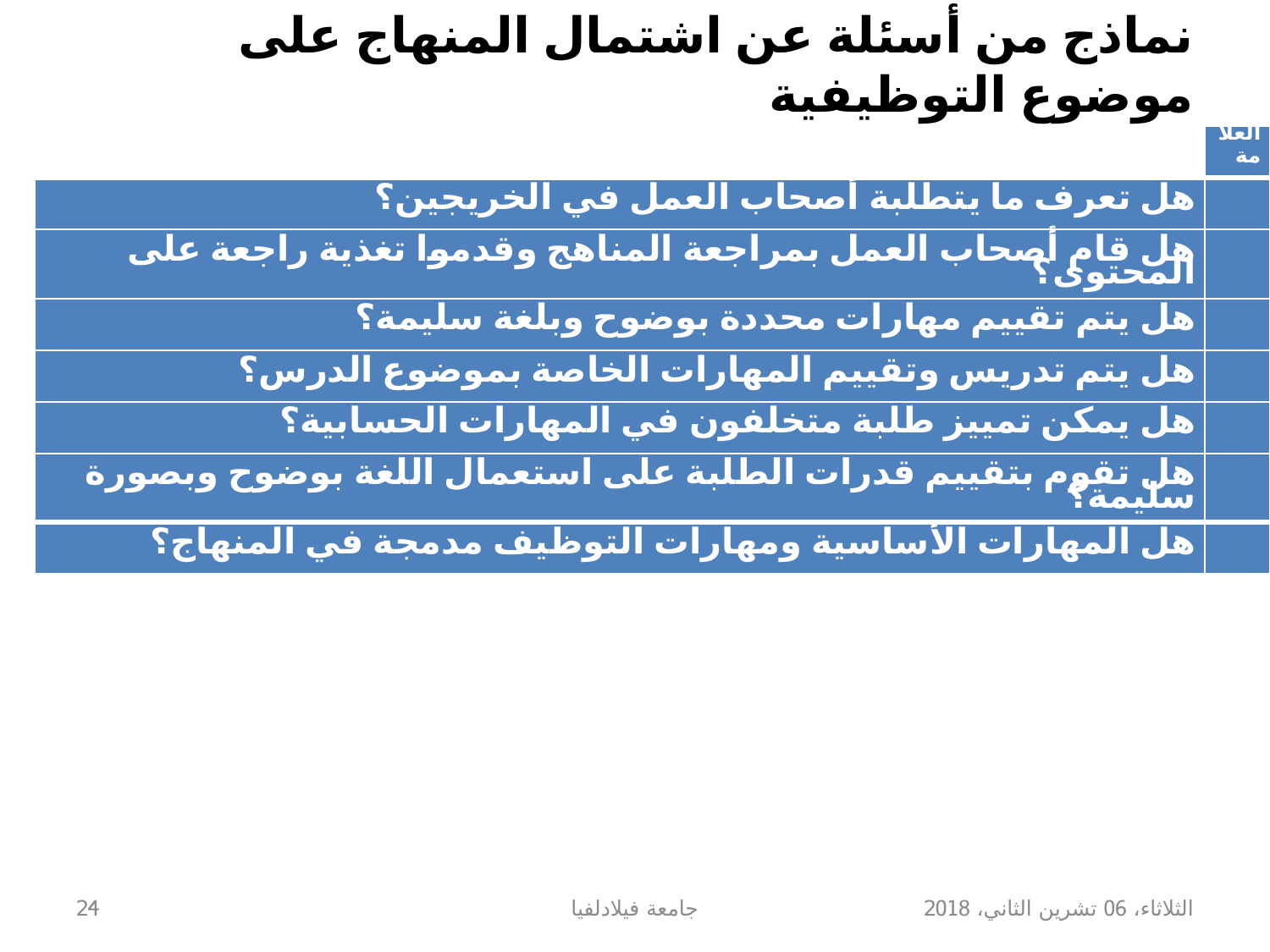

# نماذج من أسئلة عن اشتمال المنهاج على موضوع التوظيفية
|  | العلامة |
| --- | --- |
| هل تعرف ما يتطلبة أصحاب العمل في الخريجين؟ |  |
| هل قام أصحاب العمل بمراجعة المناهج وقدموا تغذية راجعة على المحتوى؟ |  |
| هل يتم تقييم مهارات محددة بوضوح وبلغة سليمة؟ |  |
| هل يتم تدريس وتقييم المهارات الخاصة بموضوع الدرس؟ |  |
| هل يمكن تمييز طلبة متخلفون في المهارات الحسابية؟ |  |
| هل تقوم بتقييم قدرات الطلبة على استعمال اللغة بوضوح وبصورة سليمة؟ |  |
| هل المهارات الأساسية ومهارات التوظيف مدمجة في المنهاج؟ |  |
24
جامعة فيلادلفيا
الثلاثاء، 06 تشرين الثاني، 2018